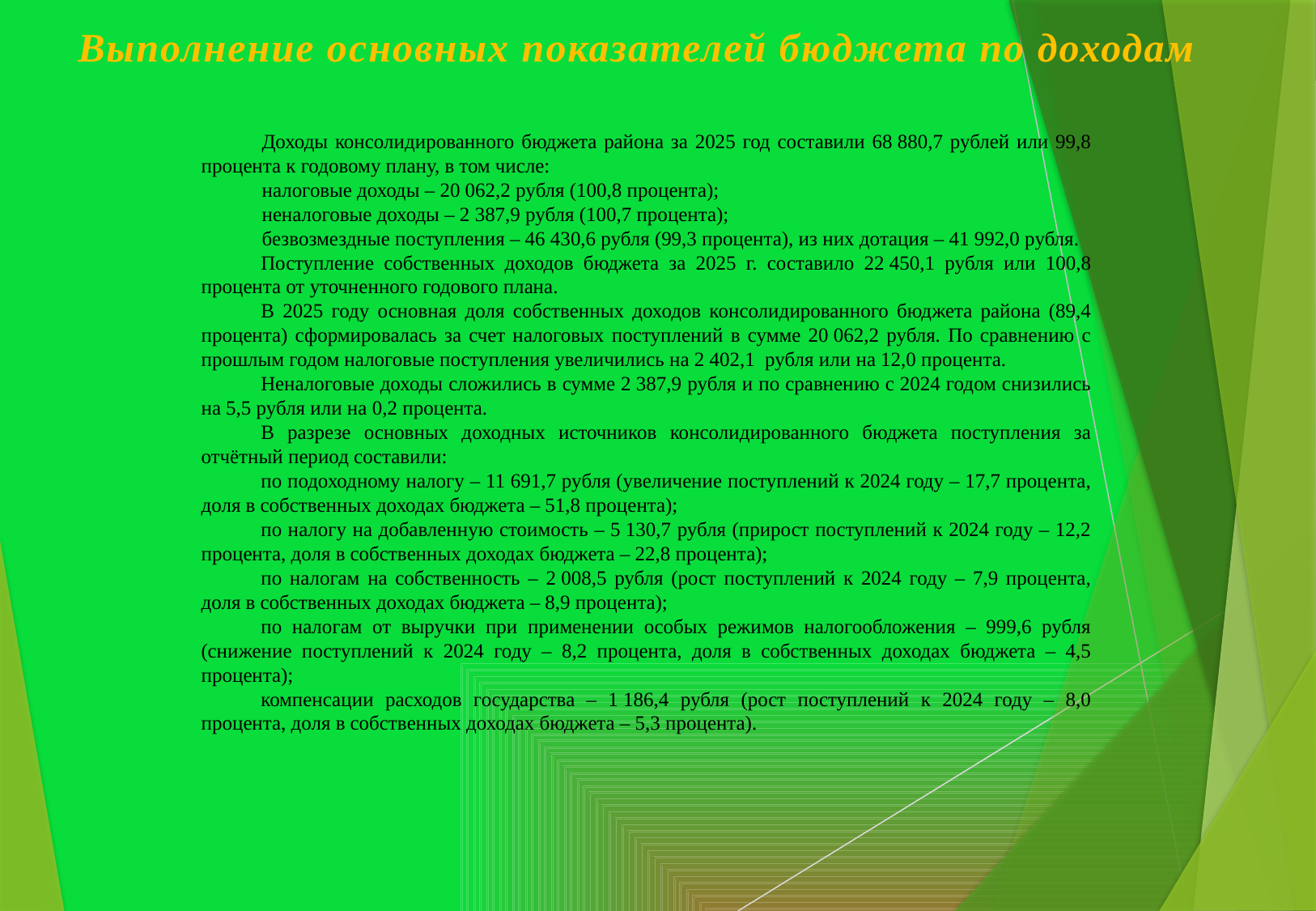

# Выполнение основных показателей бюджета по доходам
Доходы консолидированного бюджета района за 2025 год составили 68 880,7 рублей или 99,8 процента к годовому плану, в том числе:
налоговые доходы – 20 062,2 рубля (100,8 процента);
неналоговые доходы – 2 387,9 рубля (100,7 процента);
безвозмездные поступления – 46 430,6 рубля (99,3 процента), из них дотация – 41 992,0 рубля.
Поступление собственных доходов бюджета за 2025 г. составило 22 450,1 рубля или 100,8 процента от уточненного годового плана.
В 2025 году основная доля собственных доходов консолидированного бюджета района (89,4 процента) сформировалась за счет налоговых поступлений в сумме 20 062,2 рубля. По сравнению с прошлым годом налоговые поступления увеличились на 2 402,1  рубля или на 12,0 процента.
Неналоговые доходы сложились в сумме 2 387,9 рубля и по сравнению с 2024 годом снизились на 5,5 рубля или на 0,2 процента.
В разрезе основных доходных источников консолидированного бюджета поступления за отчётный период составили:
по подоходному налогу – 11 691,7 рубля (увеличение поступлений к 2024 году – 17,7 процента, доля в собственных доходах бюджета – 51,8 процента);
по налогу на добавленную стоимость – 5 130,7 рубля (прирост поступлений к 2024 году – 12,2 процента, доля в собственных доходах бюджета – 22,8 процента);
по налогам на собственность – 2 008,5 рубля (рост поступлений к 2024 году – 7,9 процента, доля в собственных доходах бюджета – 8,9 процента);
по налогам от выручки при применении особых режимов налогообложения – 999,6 рубля (снижение поступлений к 2024 году – 8,2 процента, доля в собственных доходах бюджета – 4,5 процента);
компенсации расходов государства – 1 186,4 рубля (рост поступлений к 2024 году – 8,0 процента, доля в собственных доходах бюджета – 5,3 процента).